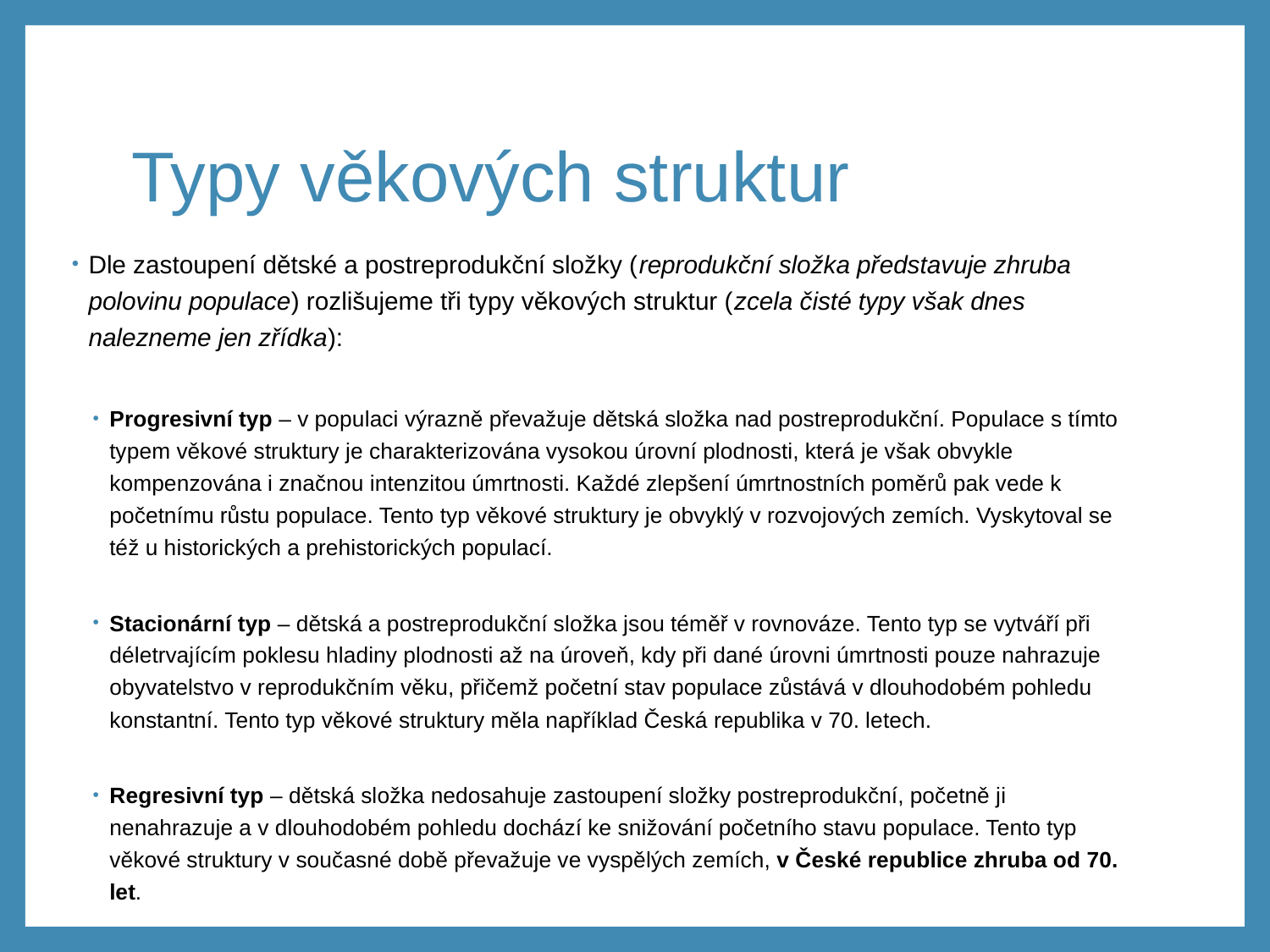

# Typy věkových struktur
Dle zastoupení dětské a postreprodukční složky (reprodukční složka představuje zhruba polovinu populace) rozlišujeme tři typy věkových struktur (zcela čisté typy však dnes nalezneme jen zřídka):

Progresivní typ – v populaci výrazně převažuje dětská složka nad postreprodukční. Populace s tímto typem věkové struktury je charakterizována vysokou úrovní plodnosti, která je však obvykle kompenzována i značnou intenzitou úmrtnosti. Každé zlepšení úmrtnostních poměrů pak vede k početnímu růstu populace. Tento typ věkové struktury je obvyklý v rozvojových zemích. Vyskytoval se též u historických a prehistorických populací.

Stacionární typ – dětská a postreprodukční složka jsou téměř v rovnováze. Tento typ se vytváří při déletrvajícím poklesu hladiny plodnosti až na úroveň, kdy při dané úrovni úmrtnosti pouze nahrazuje obyvatelstvo v reprodukčním věku, přičemž početní stav populace zůstává v dlouhodobém pohledu konstantní. Tento typ věkové struktury měla například Česká republika v 70. letech.

Regresivní typ – dětská složka nedosahuje zastoupení složky postreprodukční, početně ji nenahrazuje a v dlouhodobém pohledu dochází ke snižování početního stavu populace. Tento typ věkové struktury v současné době převažuje ve vyspělých zemích, v České republice zhruba od 70. let.